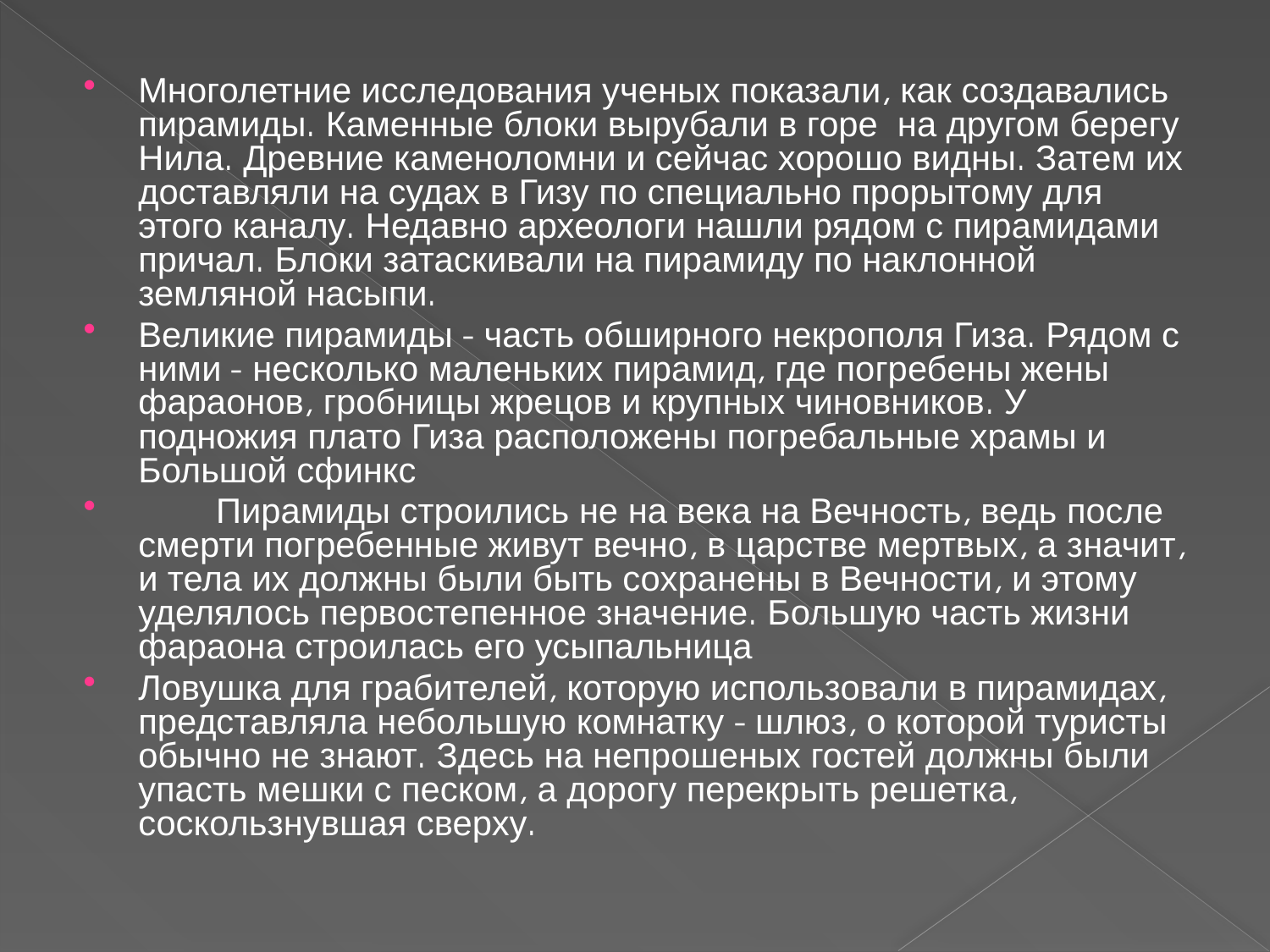

Многолетние исследования ученых показали, как создавались пирамиды. Каменные блоки вырубали в горе  на другом берегу Нила. Древние каменоломни и сейчас хорошо видны. Затем их доставляли на судах в Гизу по специально прорытому для этого каналу. Недавно археологи нашли рядом с пирамидами причал. Блоки затаскивали на пирамиду по наклонной земляной насыпи.
Великие пирамиды - часть обширного некрополя Гиза. Рядом с ними - несколько маленьких пирамид, где погребены жены фараонов, гробницы жрецов и крупных чиновников. У подножия плато Гиза расположены погребальные храмы и Большой сфинкс
        Пирамиды строились не на века на Вечность, ведь после смерти погребенные живут вечно, в царстве мертвых, а значит, и тела их должны были быть сохранены в Вечности, и этому уделялось первостепенное значение. Большую часть жизни фараона строилась его усыпальница
Ловушка для грабителей, которую использовали в пирамидах, представляла небольшую комнатку - шлюз, о которой туристы обычно не знают. Здесь на непрошеных гостей должны были упасть мешки с песком, а дорогу перекрыть решетка, соскользнувшая сверху.